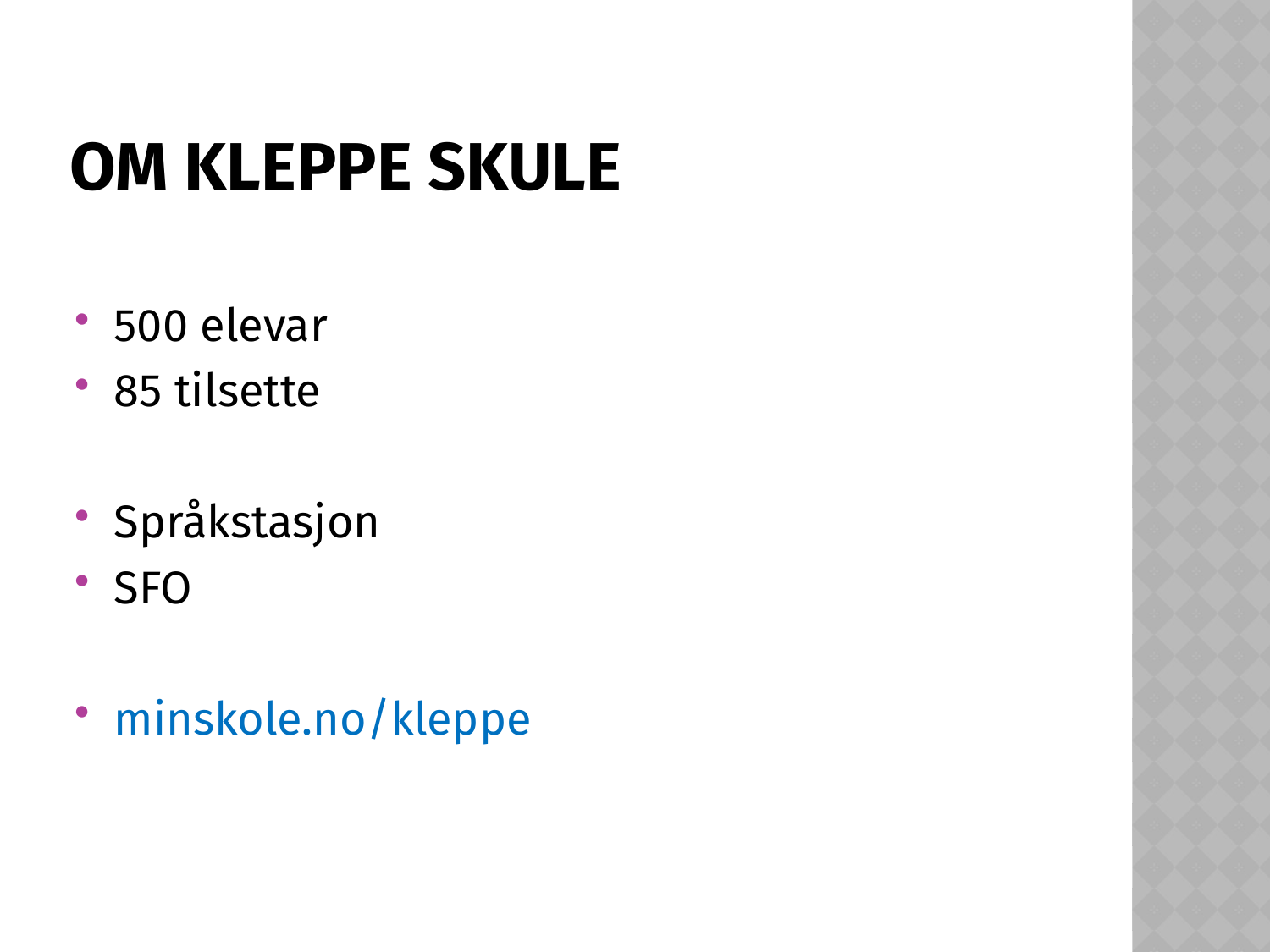

# OM KLEPPE SKULE

500 elevar
85 tilsette

Språkstasjon
SFO

minskole.no/kleppe